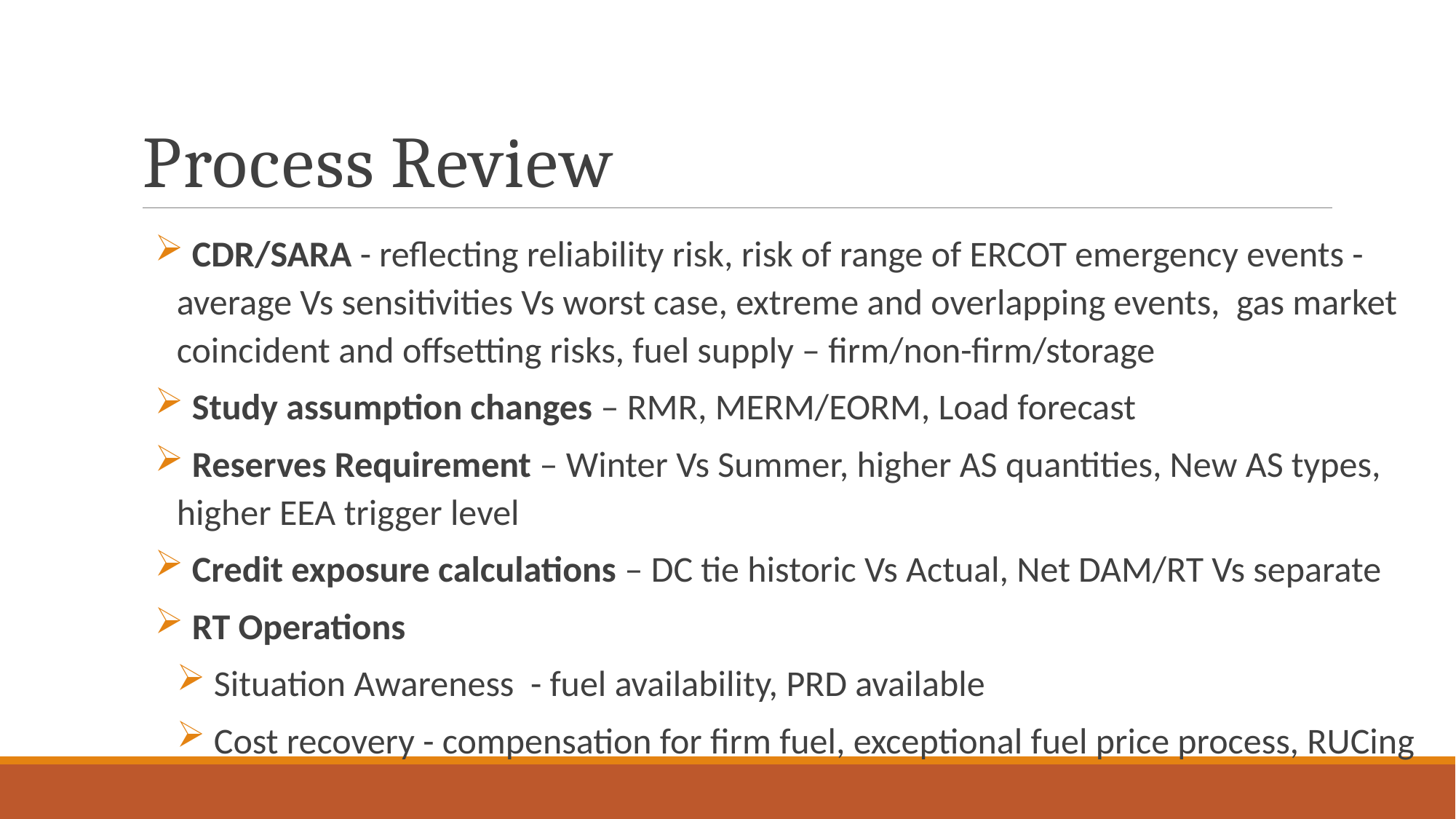

# Process Review
 CDR/SARA - reflecting reliability risk, risk of range of ERCOT emergency events - average Vs sensitivities Vs worst case, extreme and overlapping events,  gas market coincident and offsetting risks, fuel supply – firm/non-firm/storage
 Study assumption changes – RMR, MERM/EORM, Load forecast
 Reserves Requirement – Winter Vs Summer, higher AS quantities, New AS types, higher EEA trigger level
 Credit exposure calculations – DC tie historic Vs Actual, Net DAM/RT Vs separate
 RT Operations
 Situation Awareness  - fuel availability, PRD available
 Cost recovery - compensation for firm fuel, exceptional fuel price process, RUCing